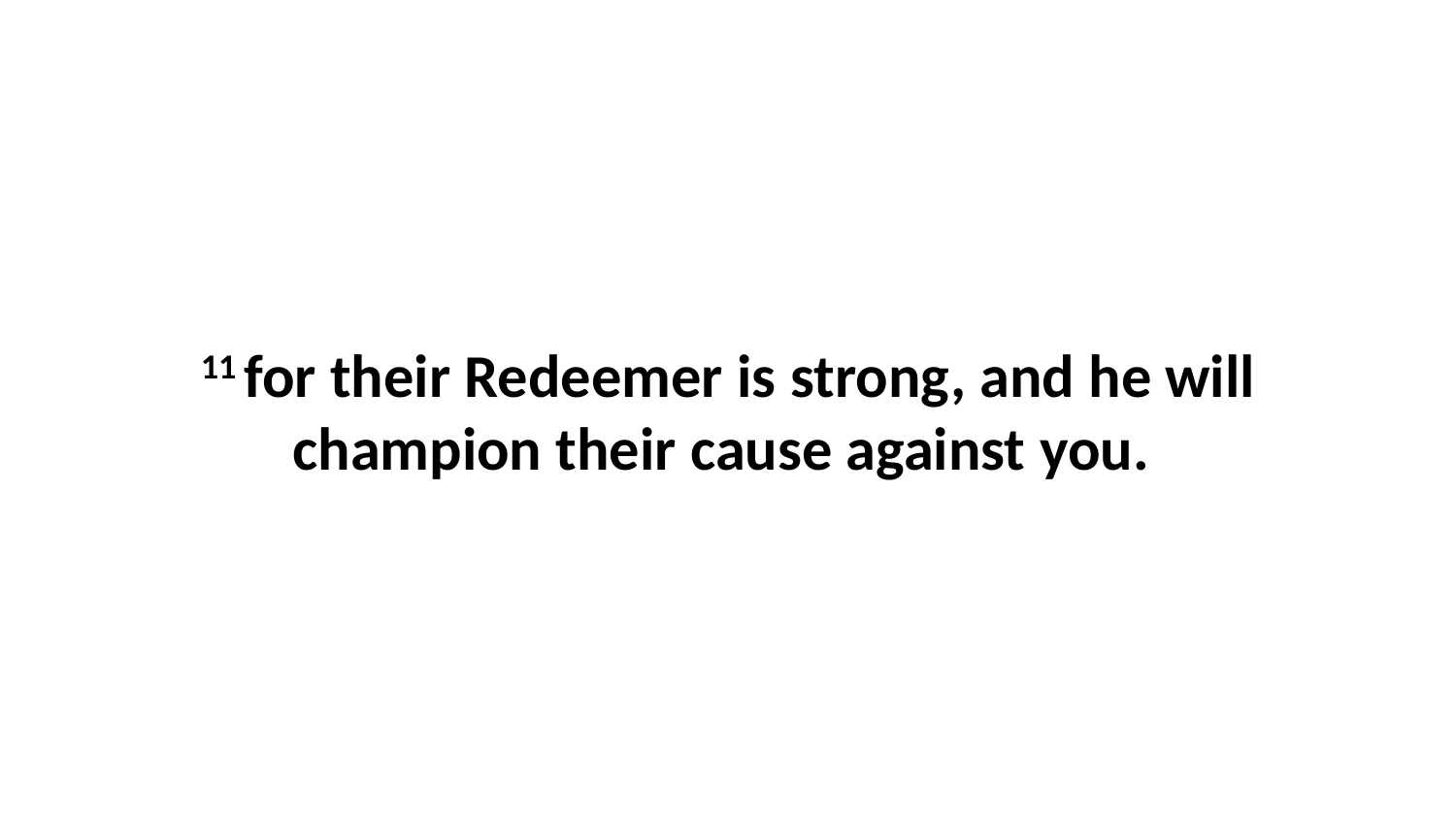

11 for their Redeemer is strong, and he will champion their cause against you.